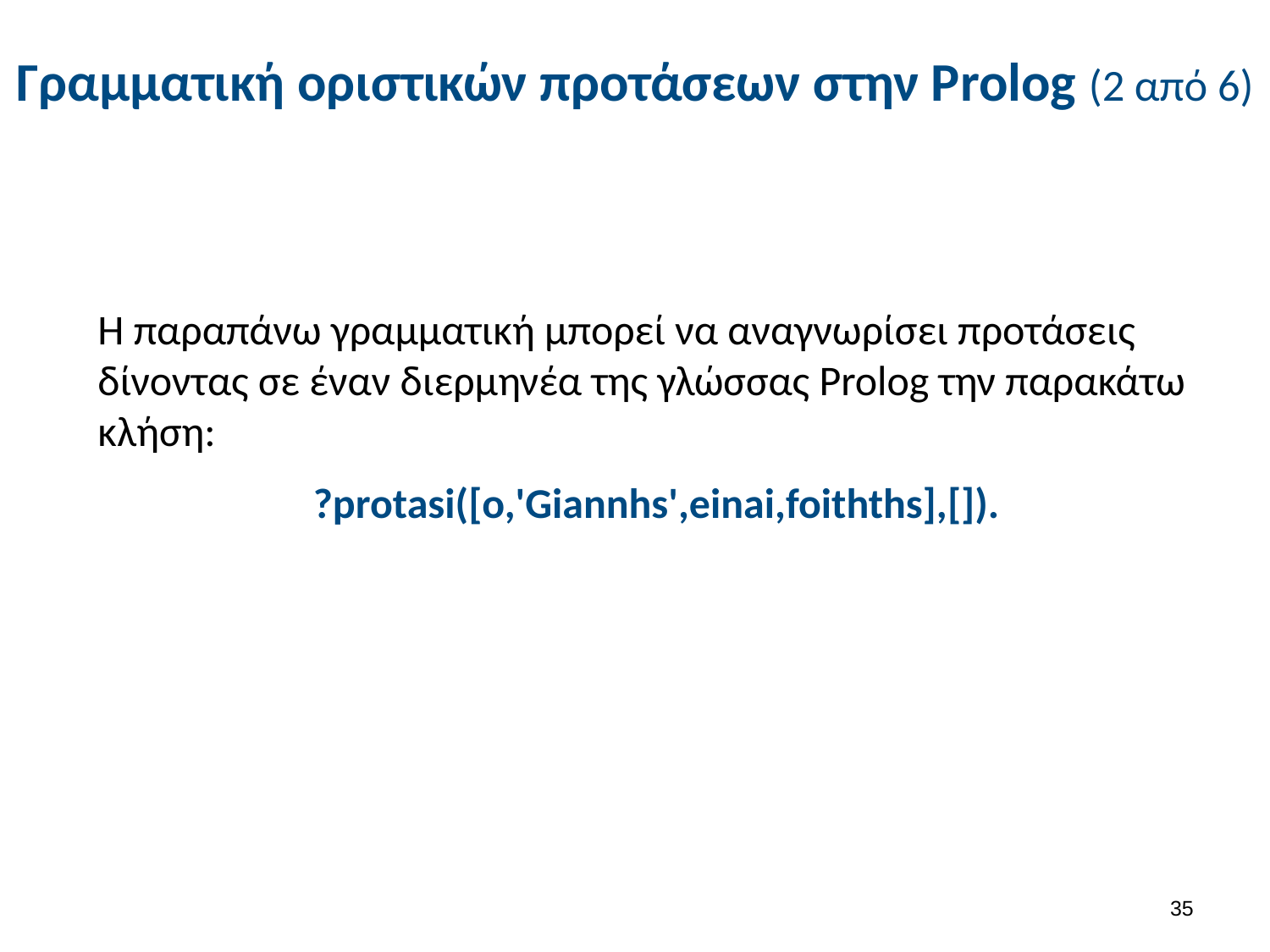

# Γραμματική οριστικών προτάσεων στην Prolog (2 από 6)
Η παραπάνω γραμματική μπορεί να αναγνωρίσει προτάσεις δίνοντας σε έναν διερμηνέα της γλώσσας Prolog την παρακάτω κλήση:
?protasi([o,'Giannhs',einai,foithths],[]).

35